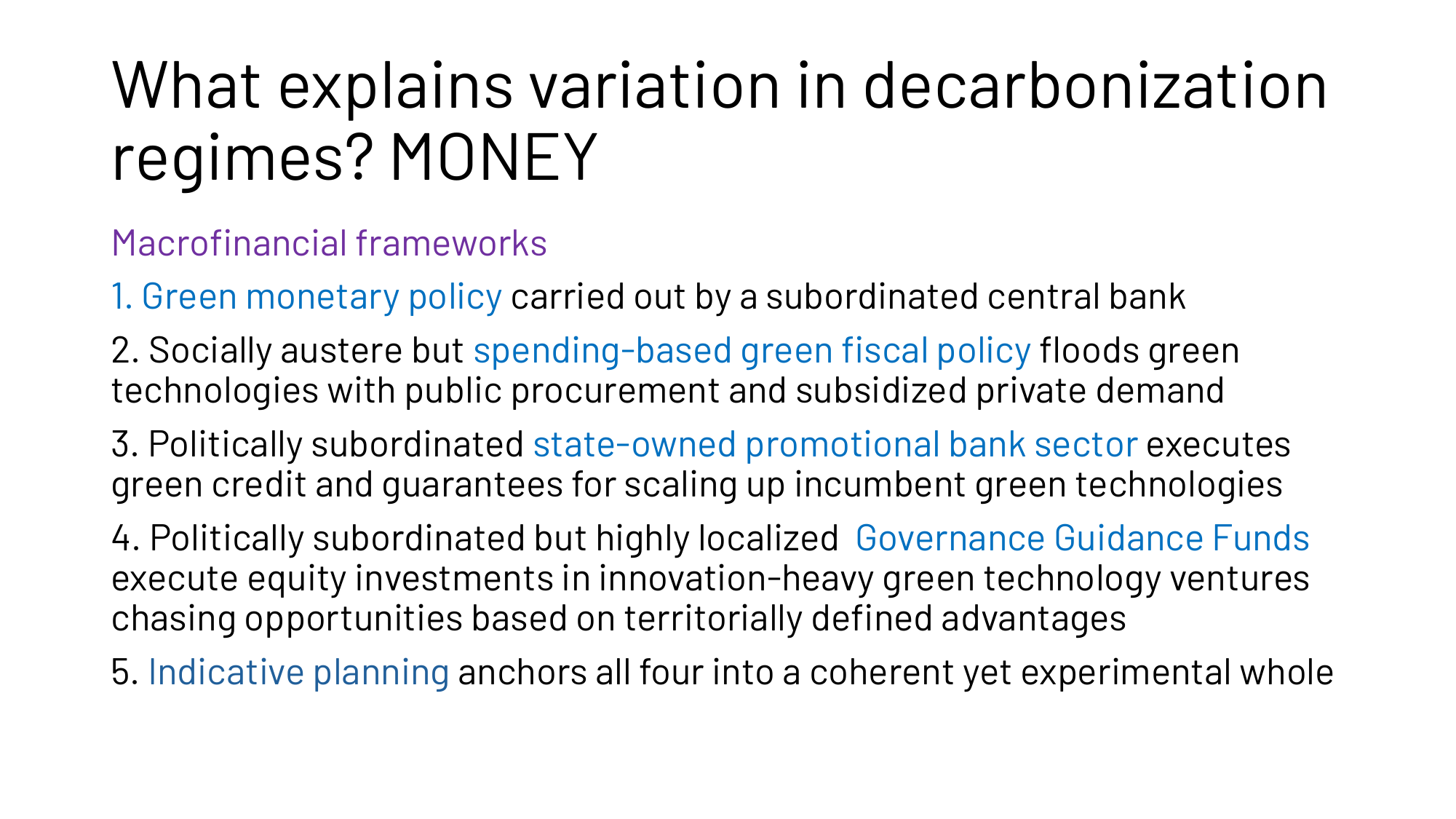

# What explains variation in decarbonization regimes? MONEY
Macrofinancial frameworks
1. Green monetary policy carried out by a subordinated central bank
2. Socially austere but spending-based green fiscal policy floods green technologies with public procurement and subsidized private demand
3. Politically subordinated state-owned promotional bank sector executes green credit and guarantees for scaling up incumbent green technologies
4. Politically subordinated but highly localized  Governance Guidance Funds execute equity investments in innovation-heavy green technology ventures chasing opportunities based on territorially defined advantages
5. Indicative planning anchors all four into a coherent yet experimental whole